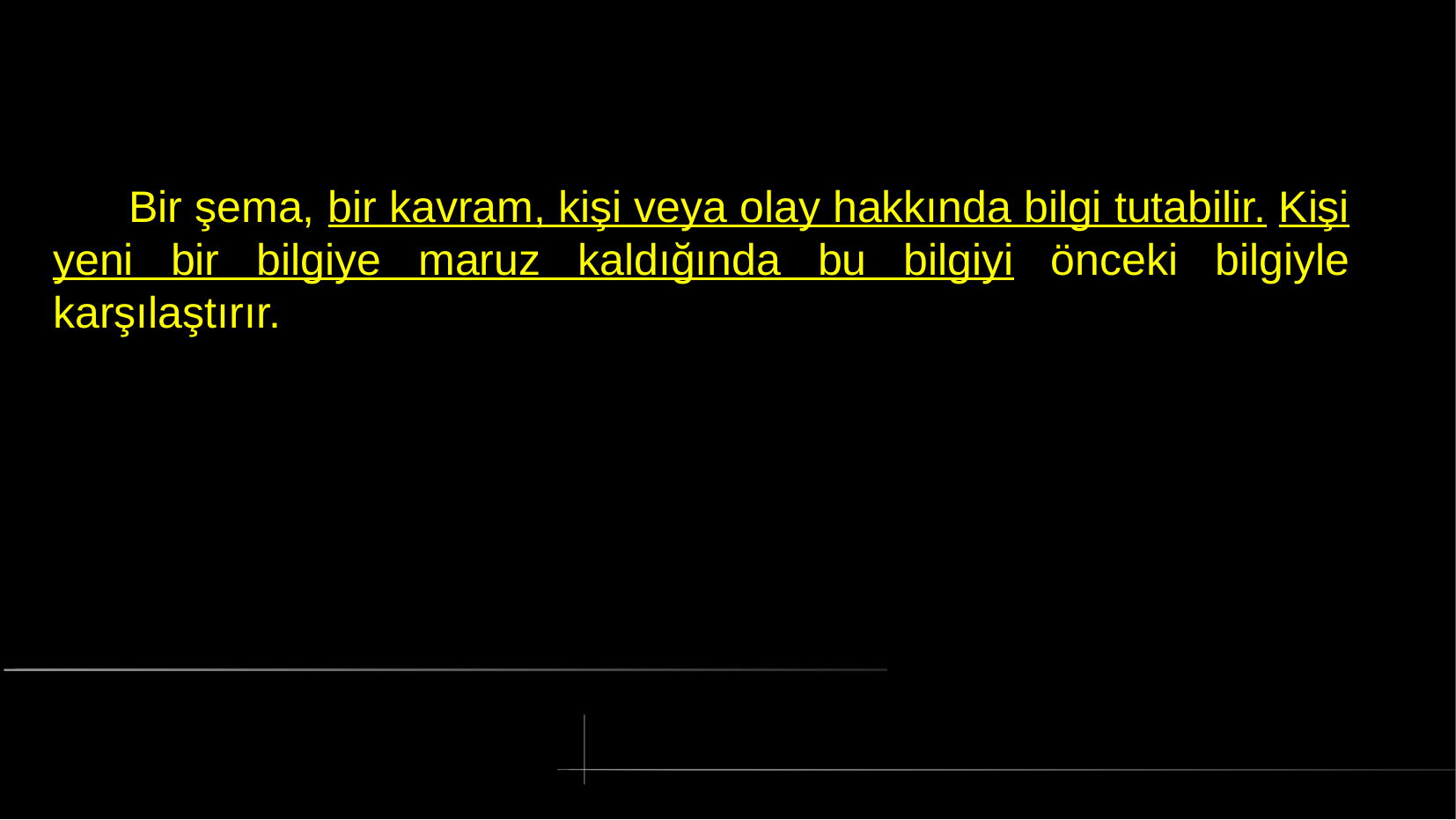

# Bir şema, bir kavram, kişi veya olay hakkında bilgi tutabilir. Kişi yeni bir bilgiye maruz kaldığında bu bilgiyi önceki bilgiyle karşılaştırır.